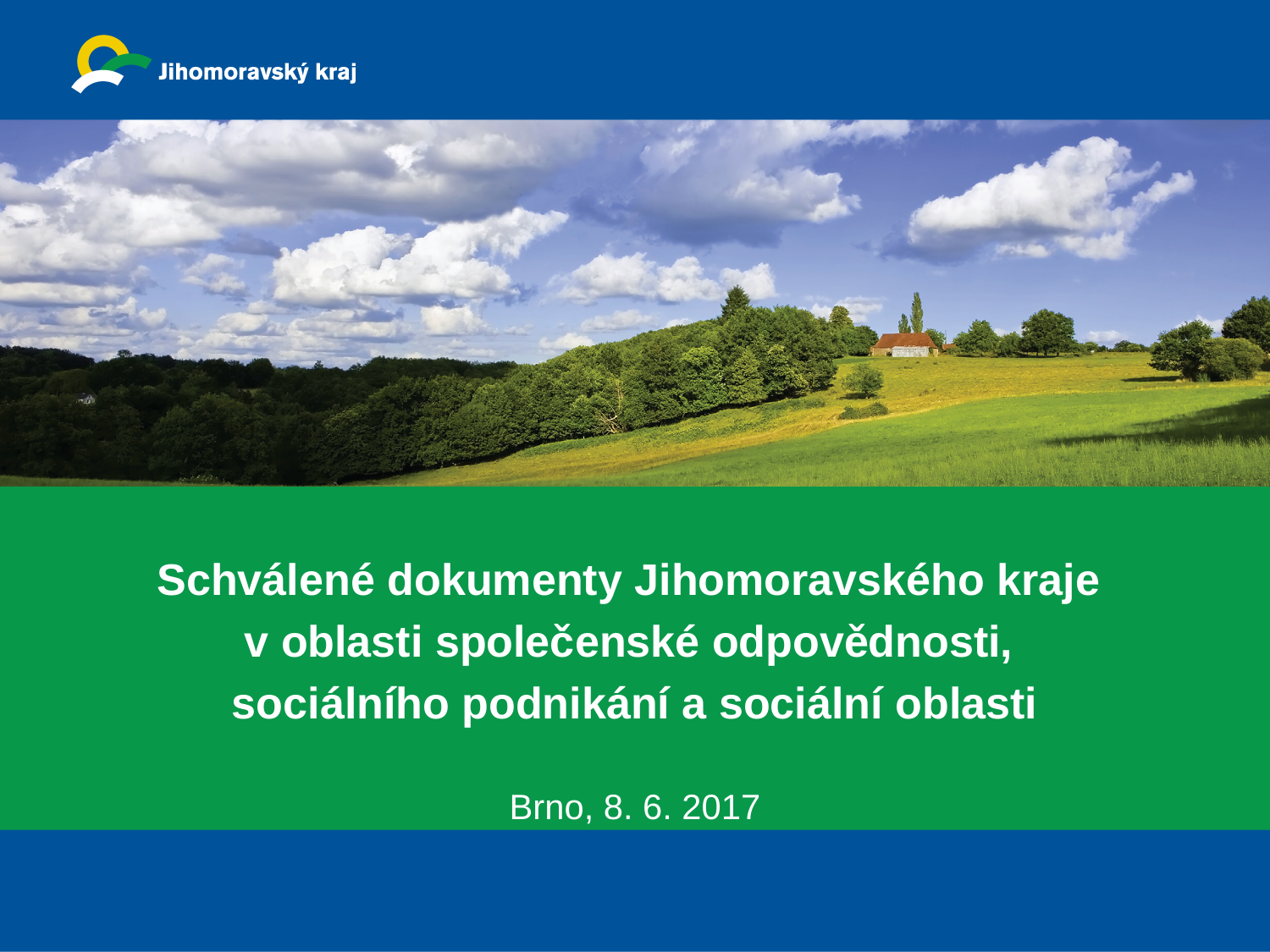

Schválené dokumenty Jihomoravského kraje
v oblasti společenské odpovědnosti,
sociálního podnikání a sociální oblasti

Brno, 8. 6. 2017